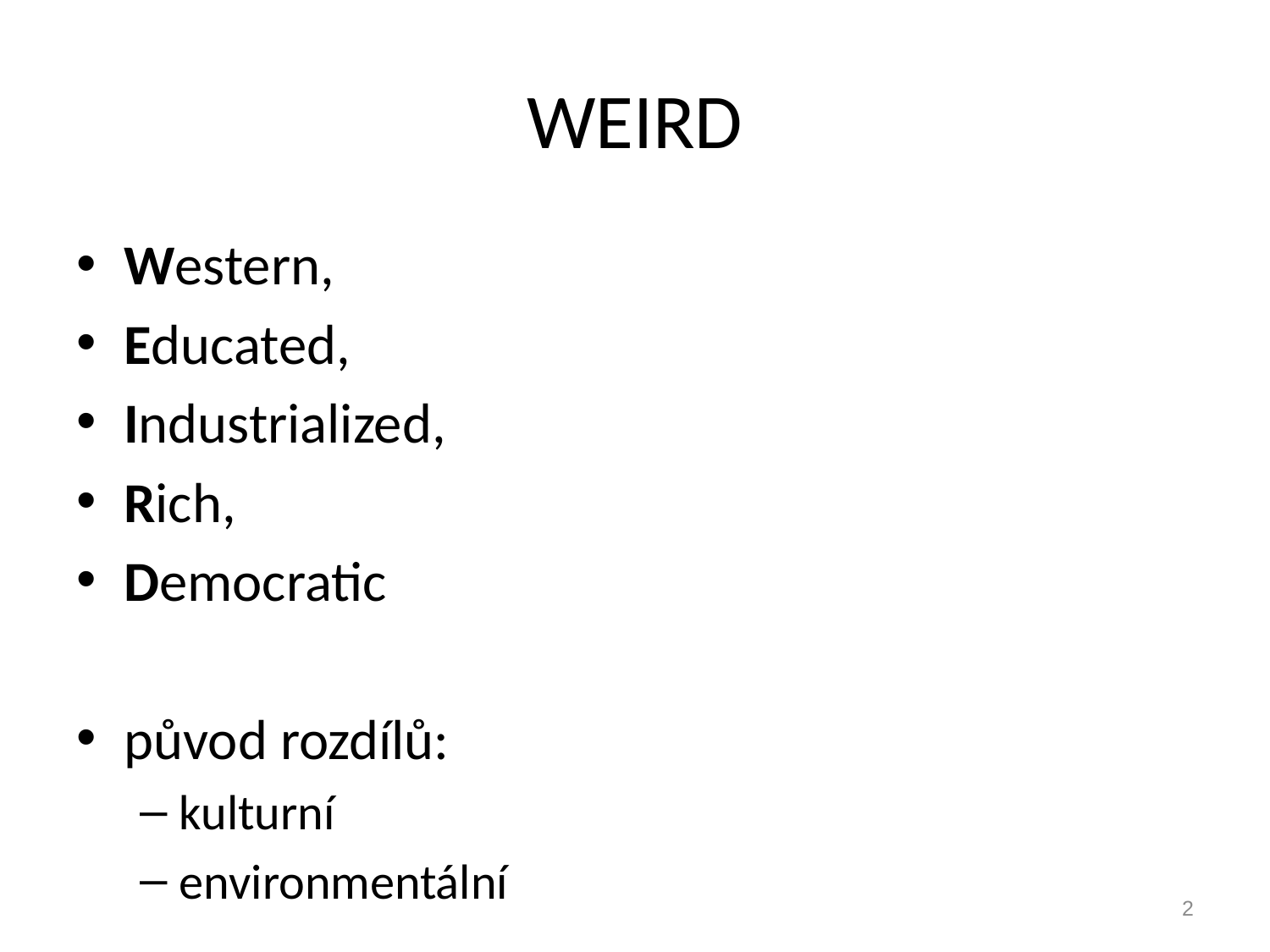

# WEIRD
Western,
Educated,
Industrialized,
Rich,
Democratic

původ rozdílů:
kulturní
environmentální
2